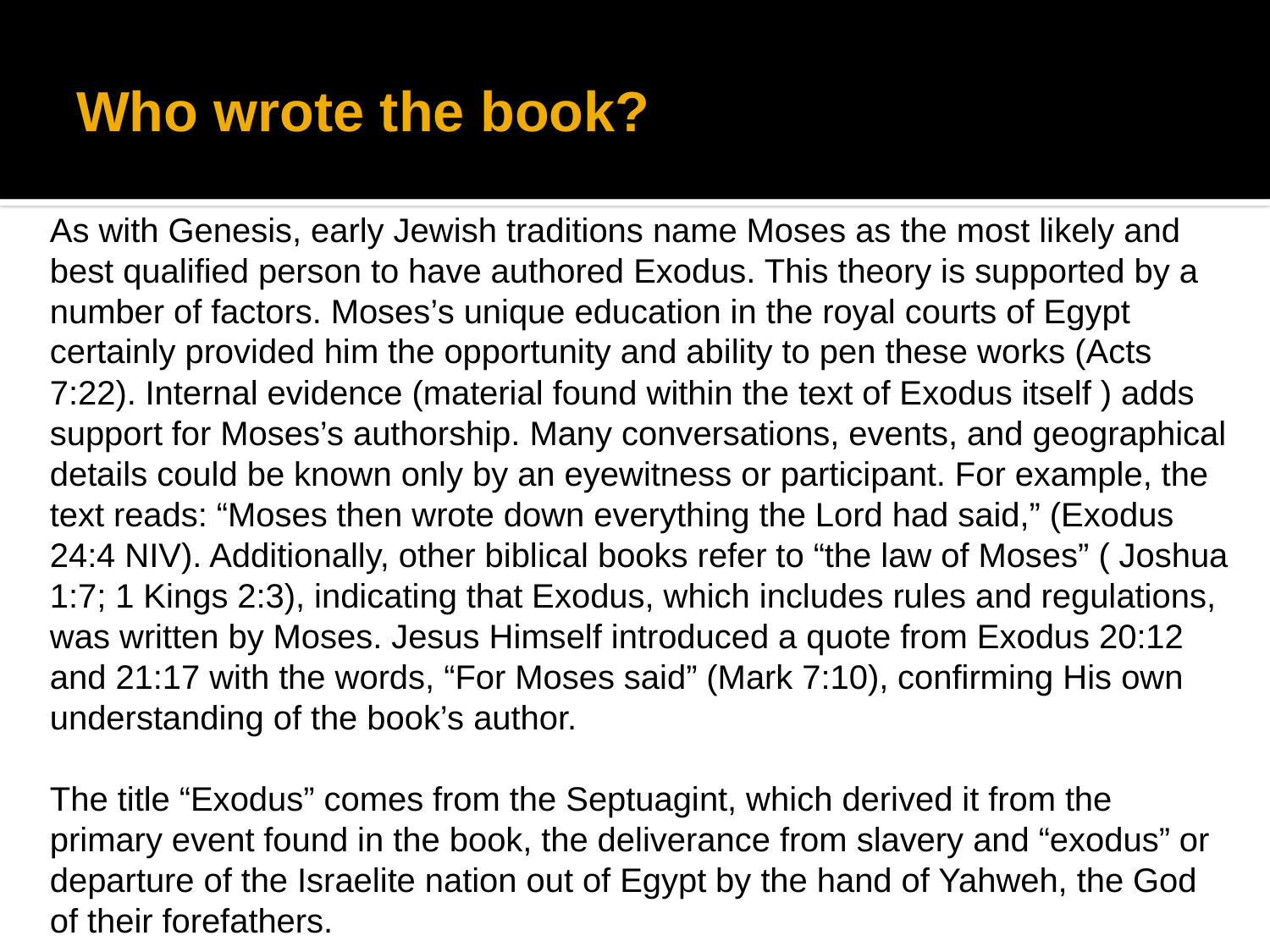

# Who wrote the book?
As with Genesis, early Jewish traditions name Moses as the most likely and best qualified person to have authored Exodus. This theory is supported by a number of factors. Moses’s unique education in the royal courts of Egypt certainly provided him the opportunity and ability to pen these works (Acts 7:22). Internal evidence (material found within the text of Exodus itself ) adds support for Moses’s authorship. Many conversations, events, and geographical details could be known only by an eyewitness or participant. For example, the text reads: “Moses then wrote down everything the Lord had said,” (Exodus 24:4 NIV). Additionally, other biblical books refer to “the law of Moses” ( Joshua 1:7; 1 Kings 2:3), indicating that Exodus, which includes rules and regulations, was written by Moses. Jesus Himself introduced a quote from Exodus 20:12 and 21:17 with the words, “For Moses said” (Mark 7:10), confirming His own understanding of the book’s author.

The title “Exodus” comes from the Septuagint, which derived it from the primary event found in the book, the deliverance from slavery and “exodus” or departure of the Israelite nation out of Egypt by the hand of Yahweh, the God of their forefathers.